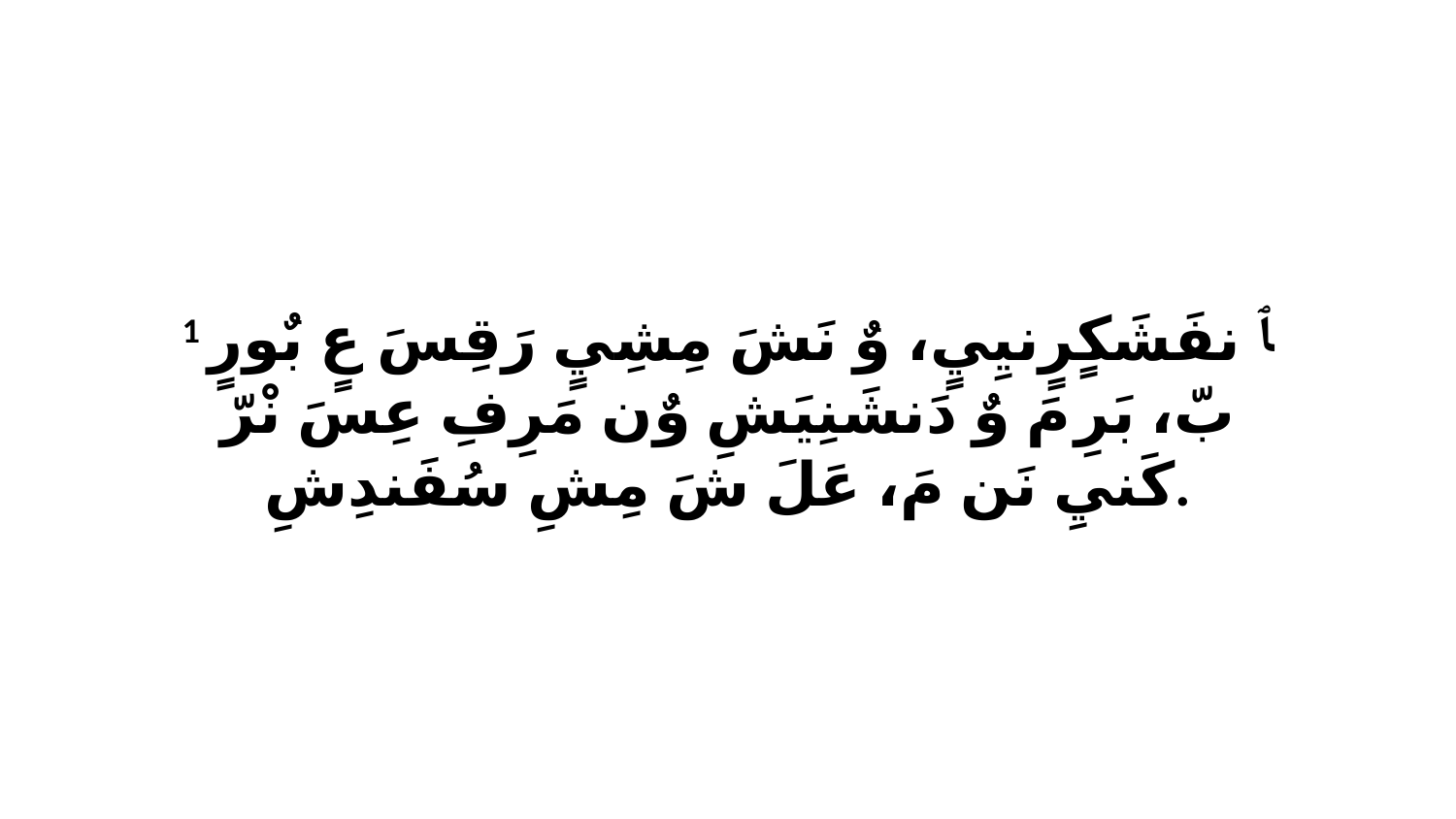

1 ﭑ نفَشَكٍرٍنيِيٍ، وٌ نَشَ مِشِيٍ رَقِسَ عٍ بٌورٍ بّ، بَرِ مَ وٌ دَنشَنِيَشِ وٌن مَرِفِ عِسَ نْرّ كَنيِ نَن مَ، عَلَ شَ مِشِ سُفَندِشِ.